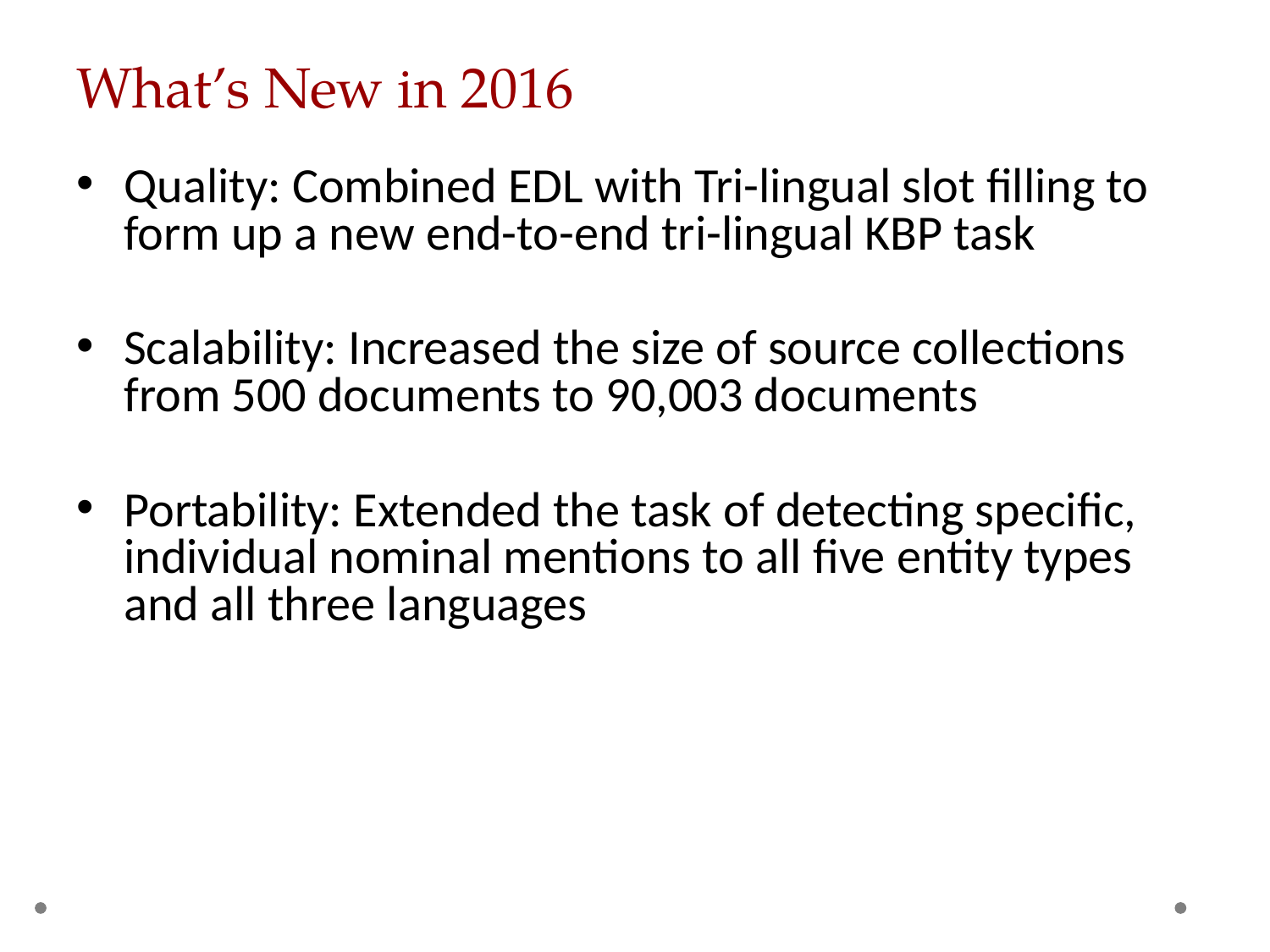

# What’s New in 2016
Quality: Combined EDL with Tri-lingual slot filling to form up a new end-to-end tri-lingual KBP task

Scalability: Increased the size of source collections from 500 documents to 90,003 documents

Portability: Extended the task of detecting specific, individual nominal mentions to all five entity types and all three languages